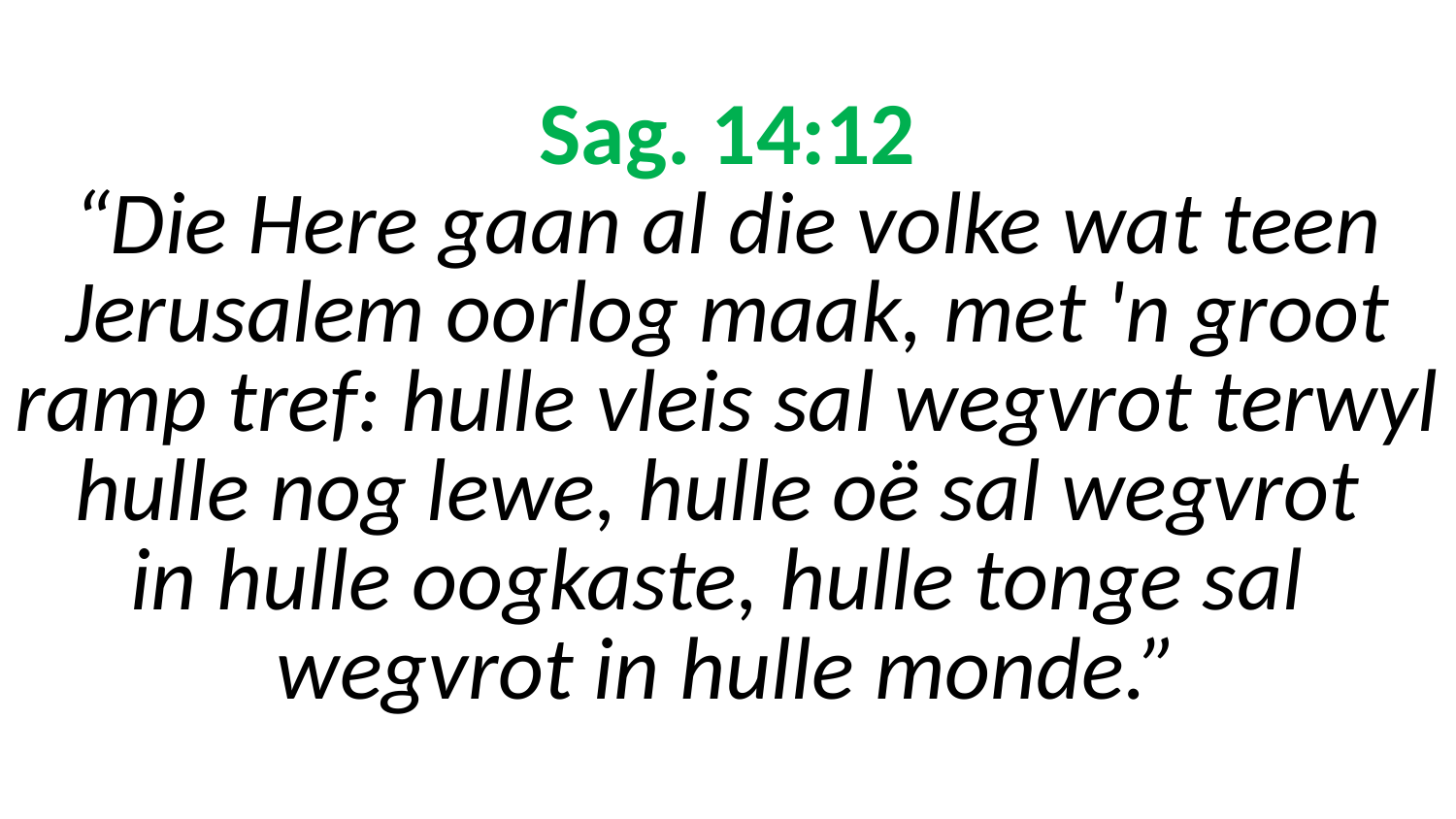

# Sag. 14:12 “Die Here gaan al die volke wat teen Jerusalem oorlog maak, met 'n groot ramp tref: hulle vleis sal wegvrot terwyl hulle nog lewe, hulle oë sal wegvrot in hulle oogkaste, hulle tonge sal wegvrot in hulle monde.”